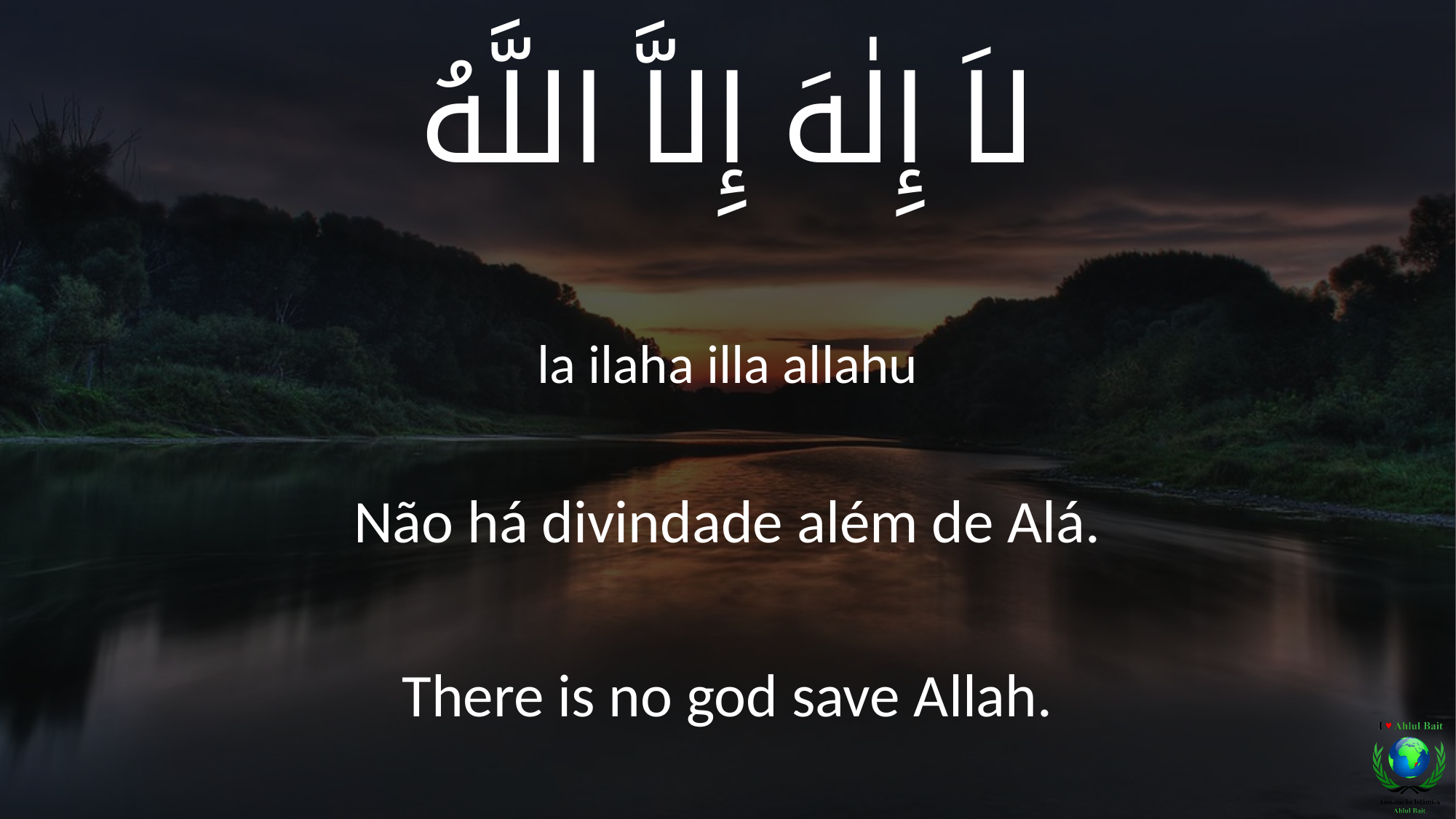

لاَ إِلٰهَ إِلاَّ اللَّهُ
la ilaha illa allahu
Não há divindade além de Alá.
There is no god save Allah.